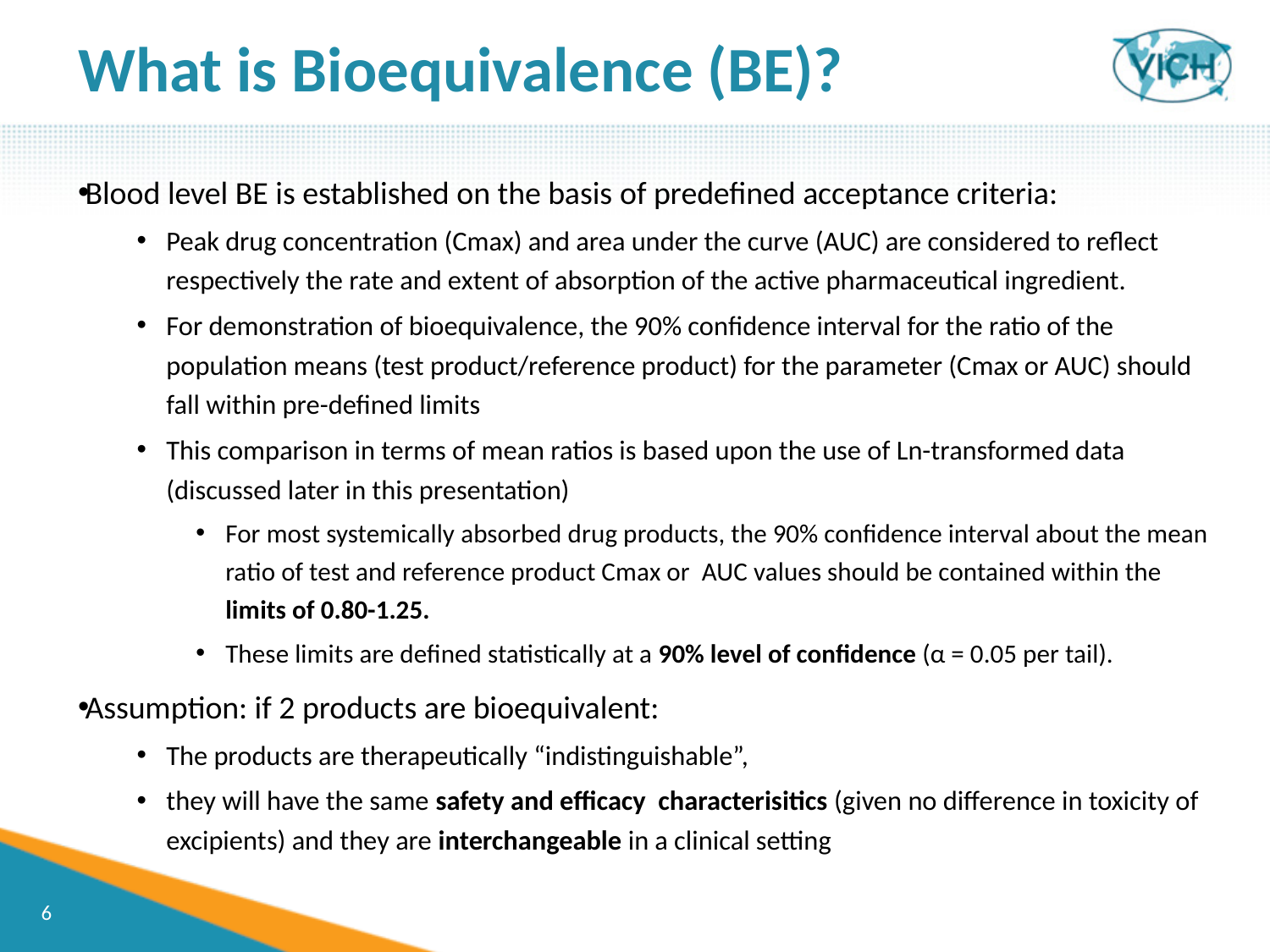

What is Bioequivalence (BE)?
Blood level BE is established on the basis of predefined acceptance criteria:
Peak drug concentration (Cmax) and area under the curve (AUC) are considered to reflect respectively the rate and extent of absorption of the active pharmaceutical ingredient.
For demonstration of bioequivalence, the 90% confidence interval for the ratio of the population means (test product/reference product) for the parameter (Cmax or AUC) should fall within pre-defined limits
This comparison in terms of mean ratios is based upon the use of Ln-transformed data (discussed later in this presentation)
For most systemically absorbed drug products, the 90% confidence interval about the mean ratio of test and reference product Cmax or  AUC values should be contained within the limits of 0.80-1.25.
These limits are defined statistically at a 90% level of confidence (α = 0.05 per tail).
Assumption: if 2 products are bioequivalent:
The products are therapeutically “indistinguishable”,
they will have the same safety and efficacy  characterisitics (given no difference in toxicity of excipients) and they are interchangeable in a clinical setting